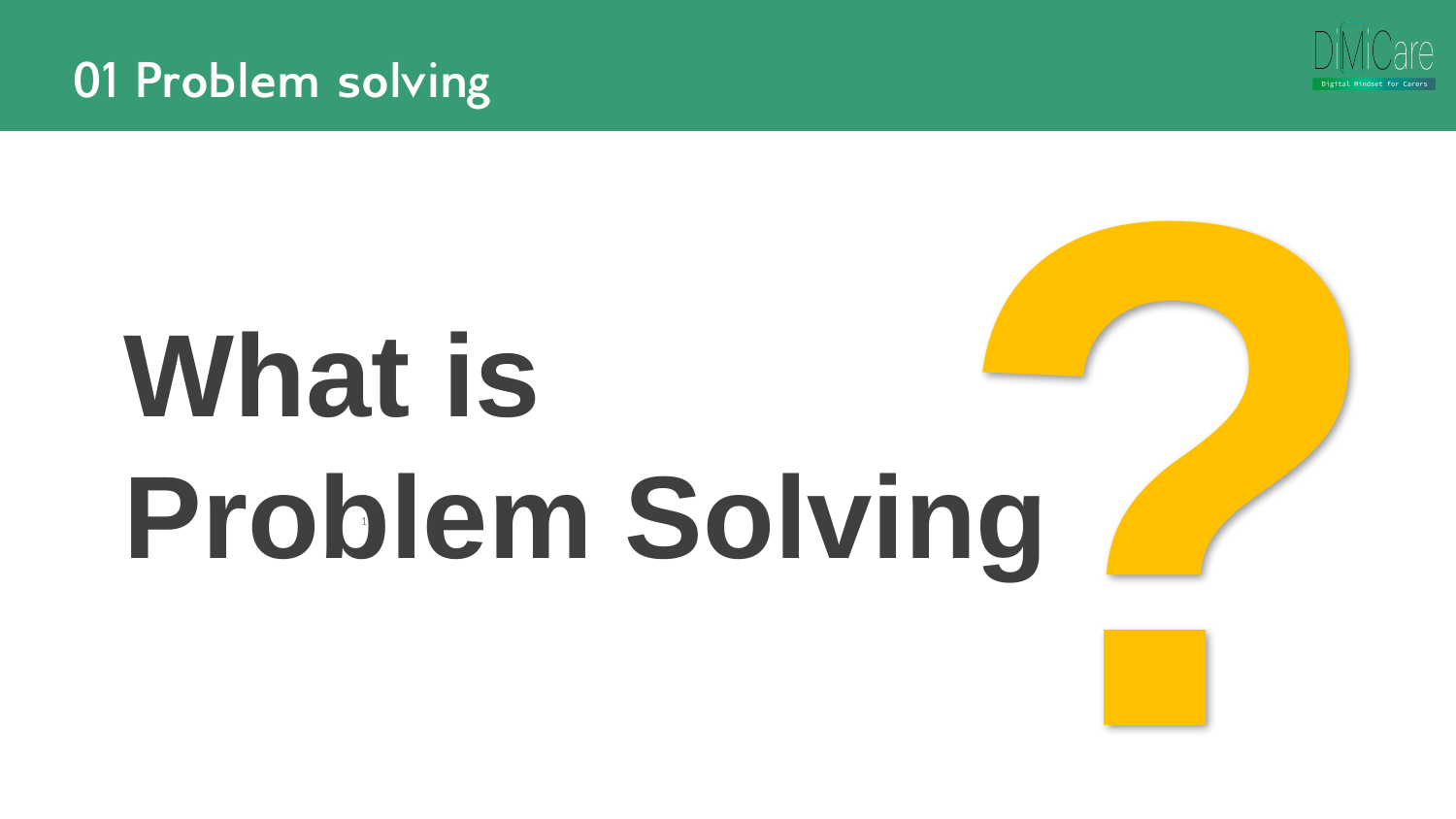

?
01 Problem solving

What is
Problem Solving
1